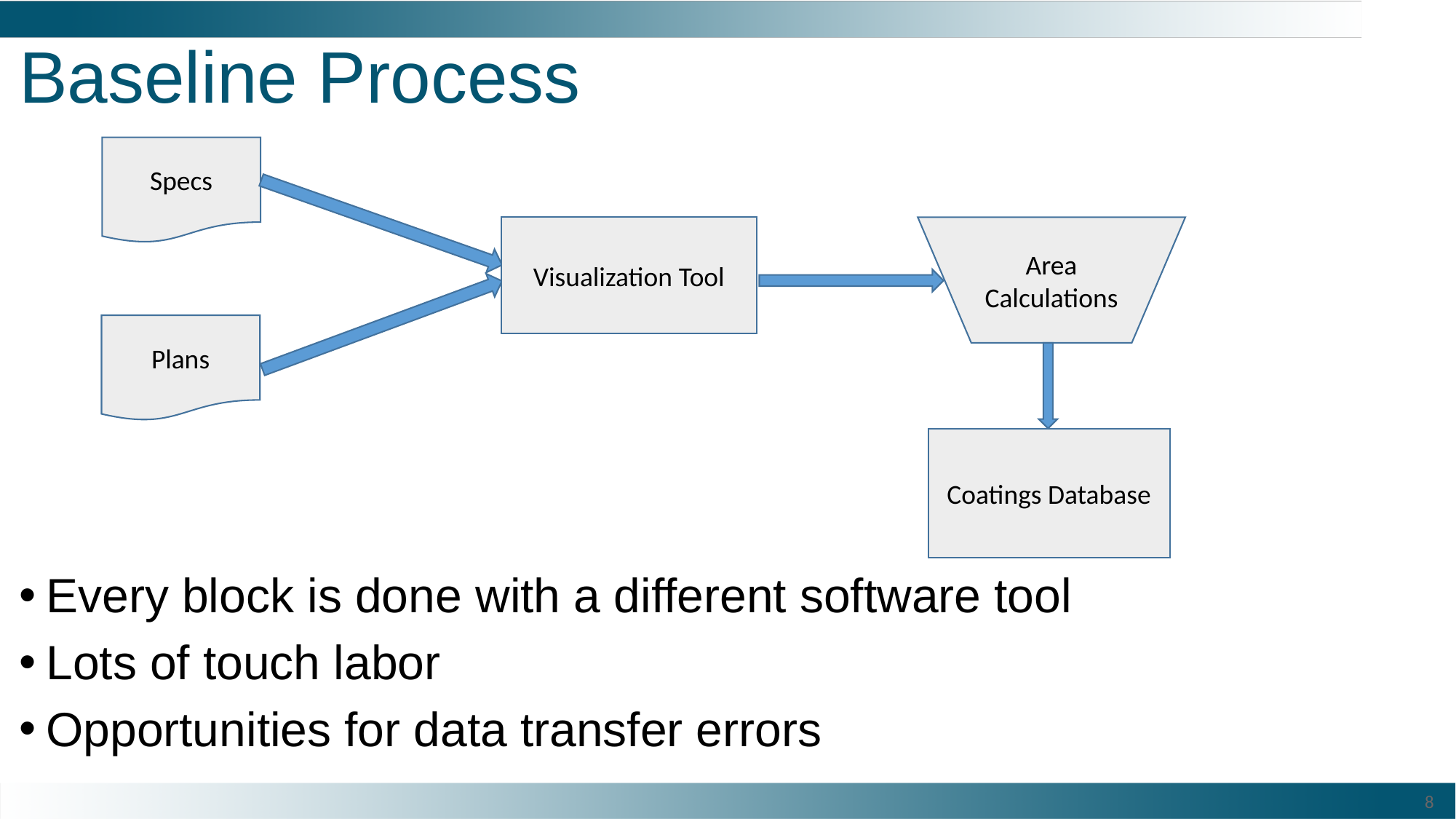

# Baseline Process
Specs

Visualization Tool
Area Calculations

Plans

Coatings Database
Every block is done with a different software tool
Lots of touch labor
Opportunities for data transfer errors
8